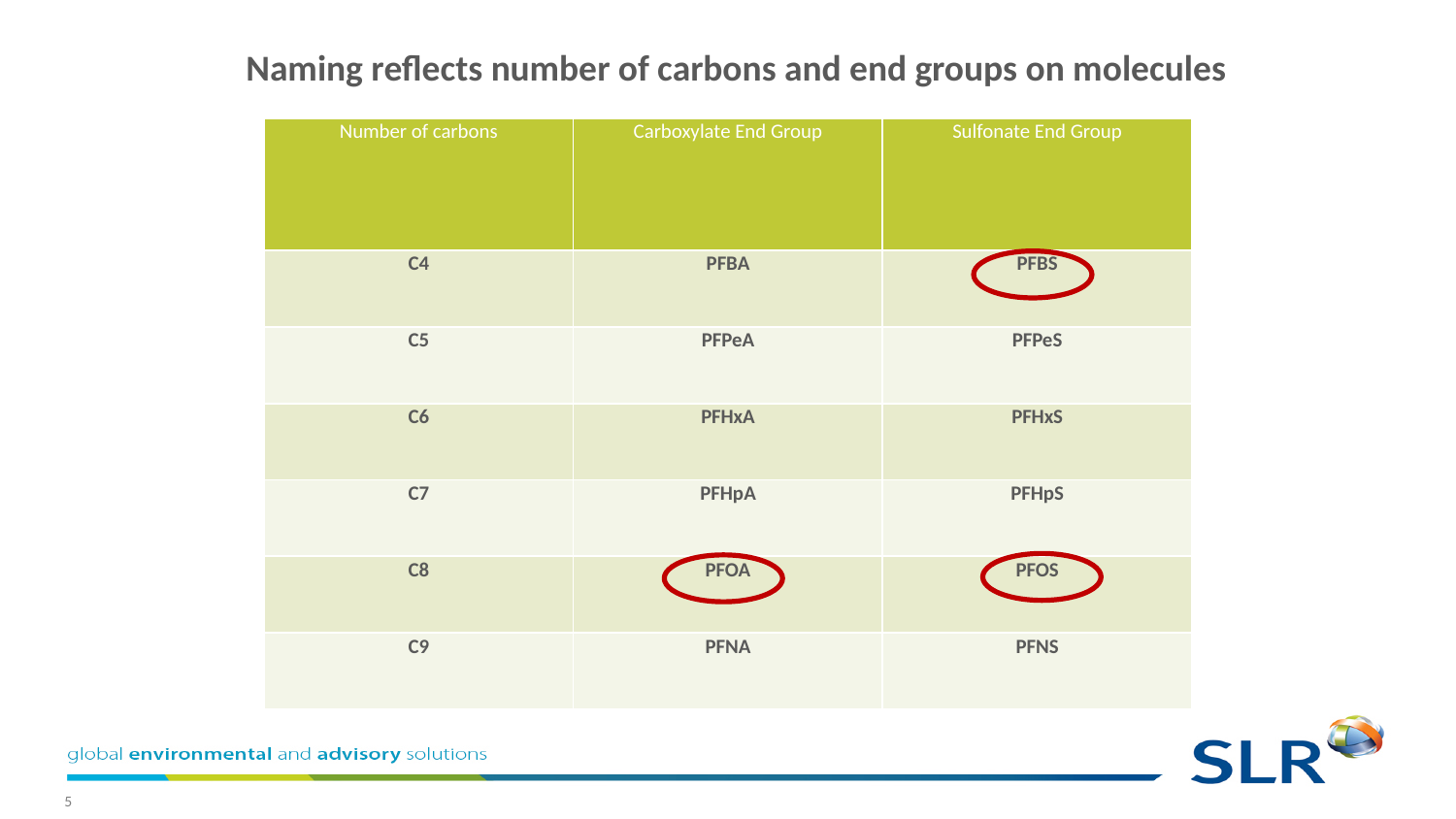

Naming reflects number of carbons and end groups on molecules
| Number of carbons | Carboxylate End Group | Sulfonate End Group |
| --- | --- | --- |
| C4 | PFBA | PFBS |
| C5 | PFPeA | PFPeS |
| C6 | PFHxA | PFHxS |
| C7 | PFHpA | PFHpS |
| C8 | PFOA | PFOS |
| C9 | PFNA | PFNS |

5